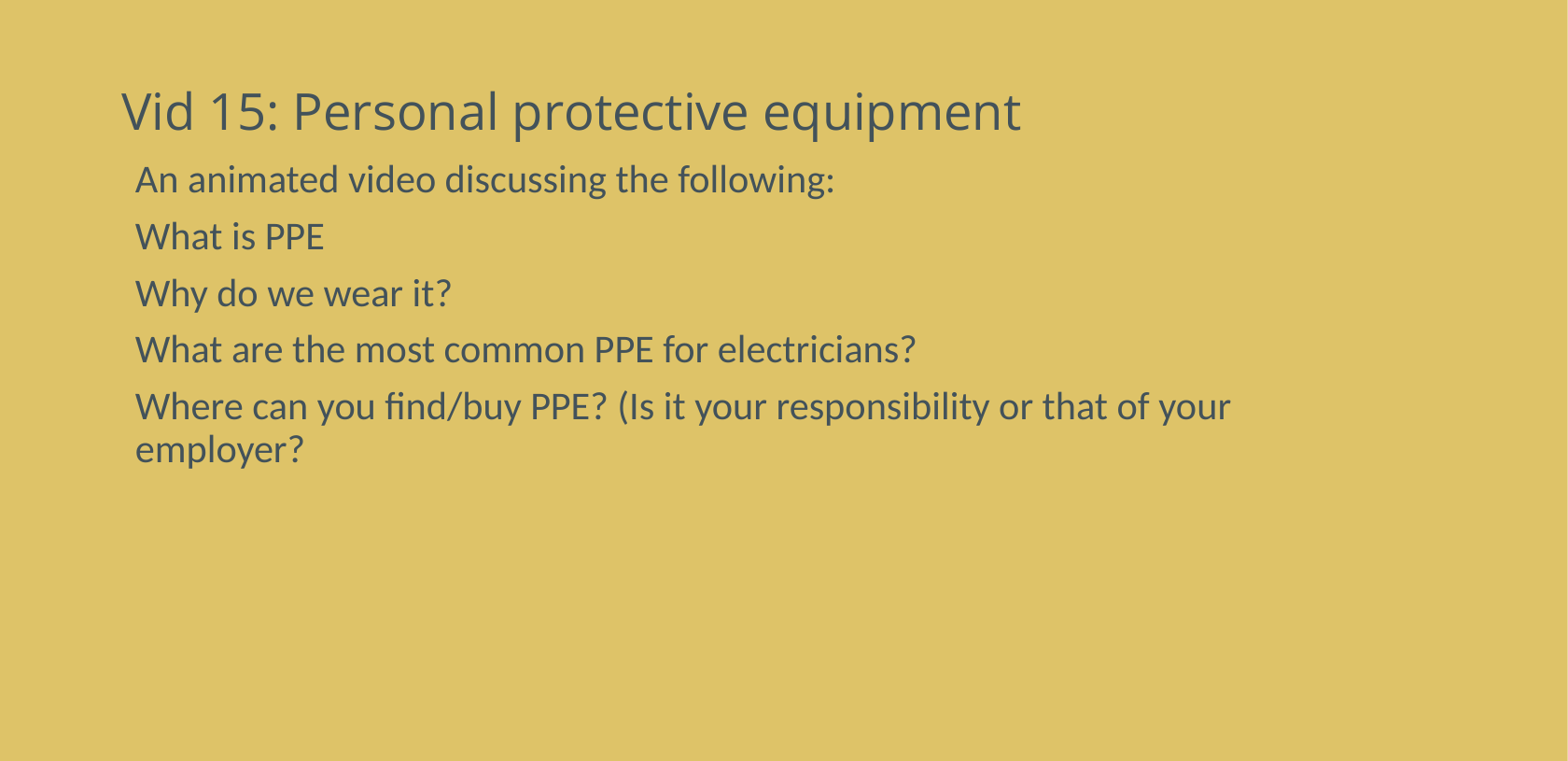

# Vid 15: Personal protective equipment
An animated video discussing the following:
What is PPE
Why do we wear it?
What are the most common PPE for electricians?
Where can you find/buy PPE? (Is it your responsibility or that of your employer?